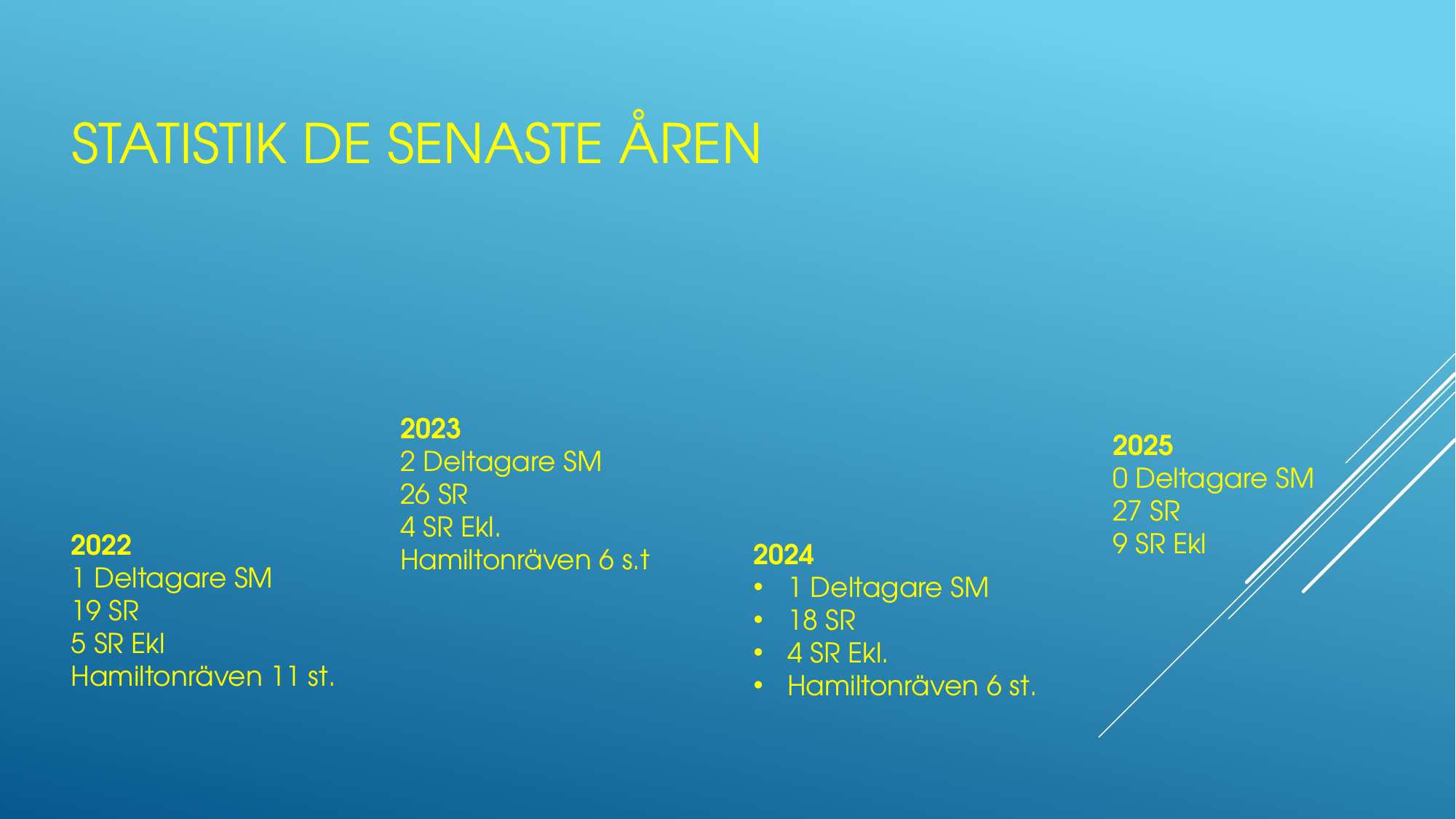

# Statistik de senaste åren
2023
2 Deltagare SM
26 SR
4 SR Ekl.
Hamiltonräven 6 s.t
2025
0 Deltagare SM
27 SR
9 SR Ekl
2022
1 Deltagare SM
19 SR
5 SR Ekl Hamiltonräven 11 st.
2024
1 Deltagare SM
18 SR
4 SR Ekl.
Hamiltonräven 6 st.